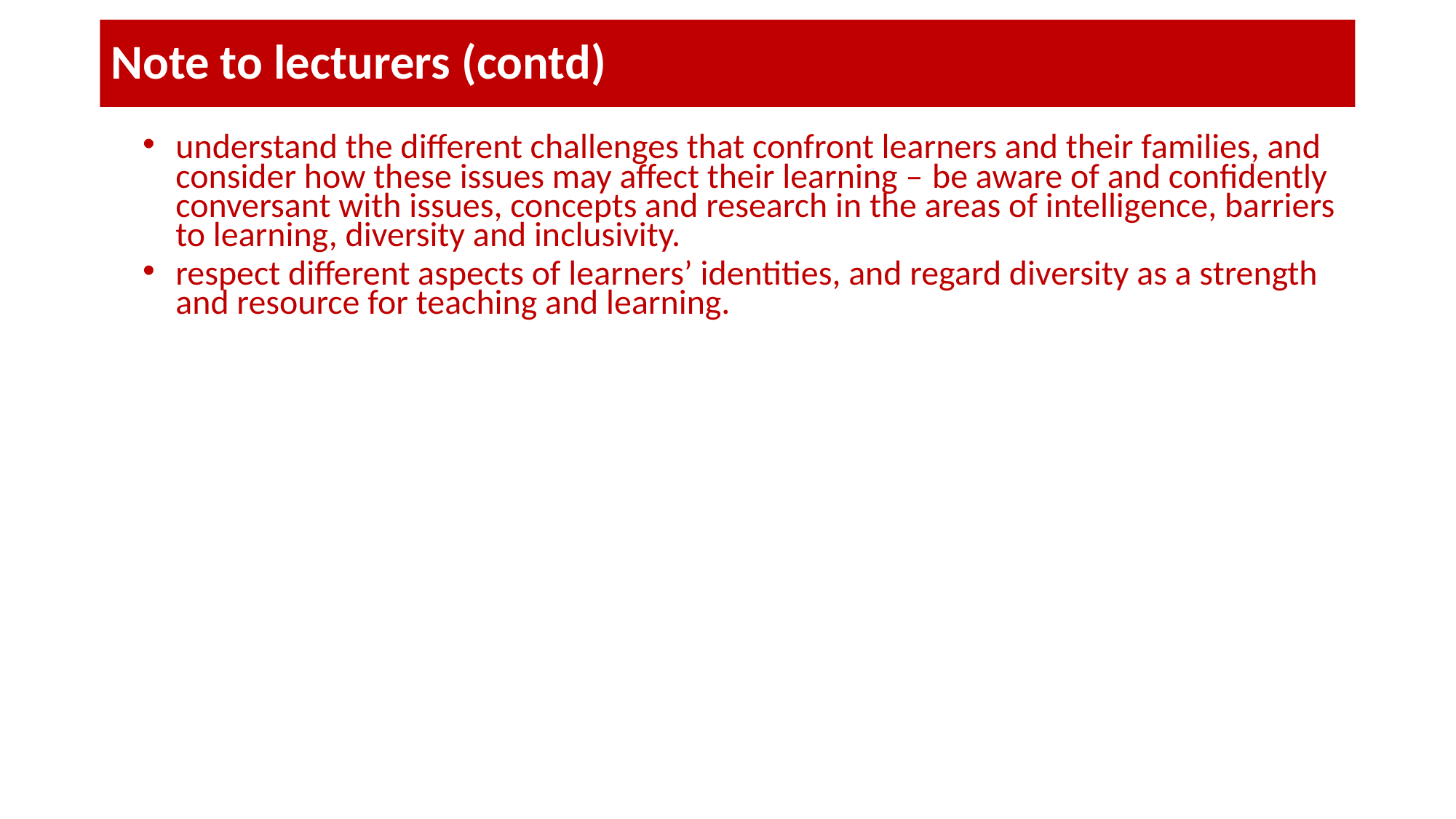

# Note to lecturers (contd)
understand the different challenges that confront learners and their families, and consider how these issues may affect their learning – be aware of and confidently conversant with issues, concepts and research in the areas of intelligence, barriers to learning, diversity and inclusivity.
respect different aspects of learners’ identities, and regard diversity as a strength and resource for teaching and learning.